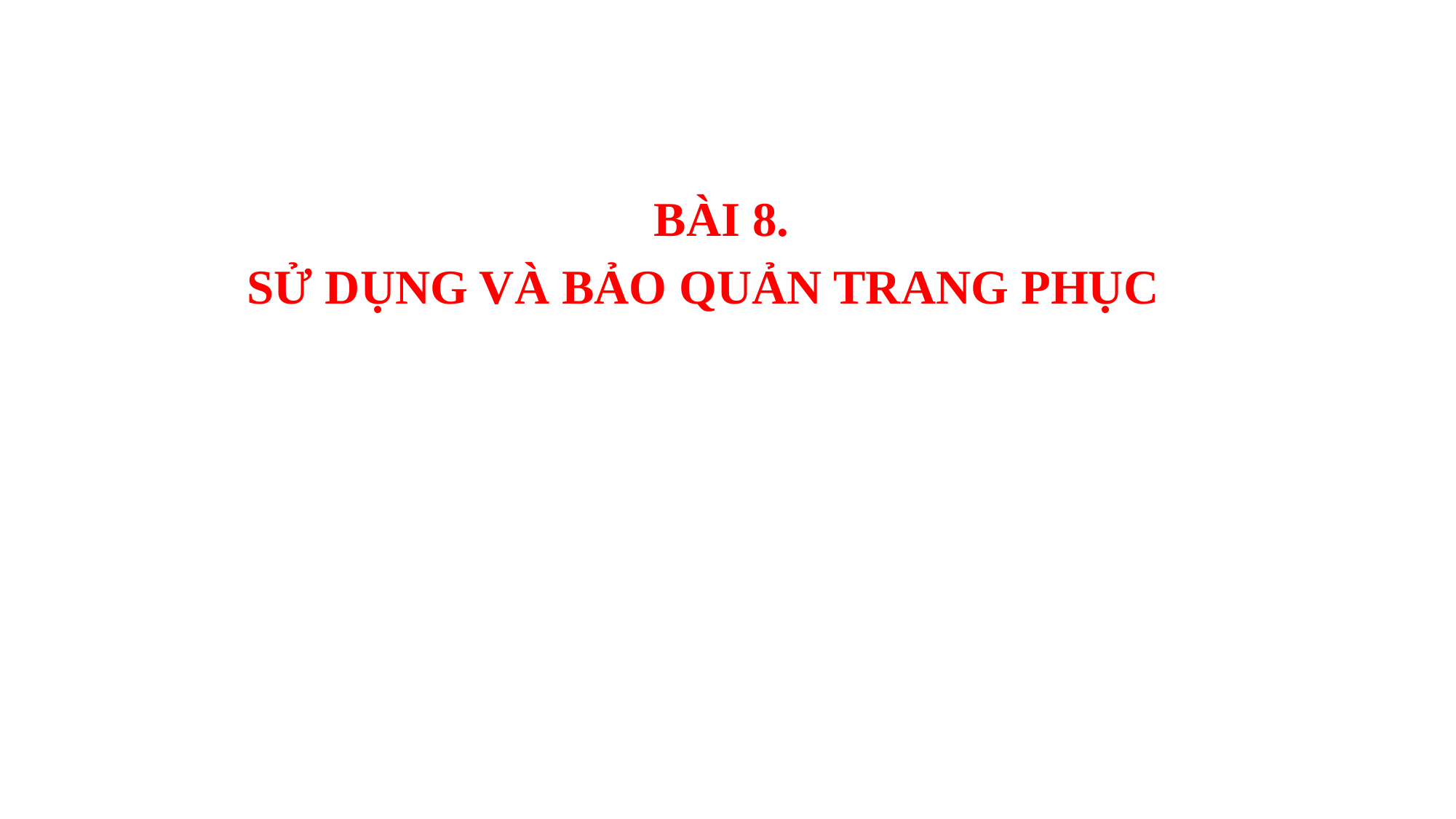

BÀI 8.
SỬ DỤNG VÀ BẢO QUẢN TRANG PHỤC